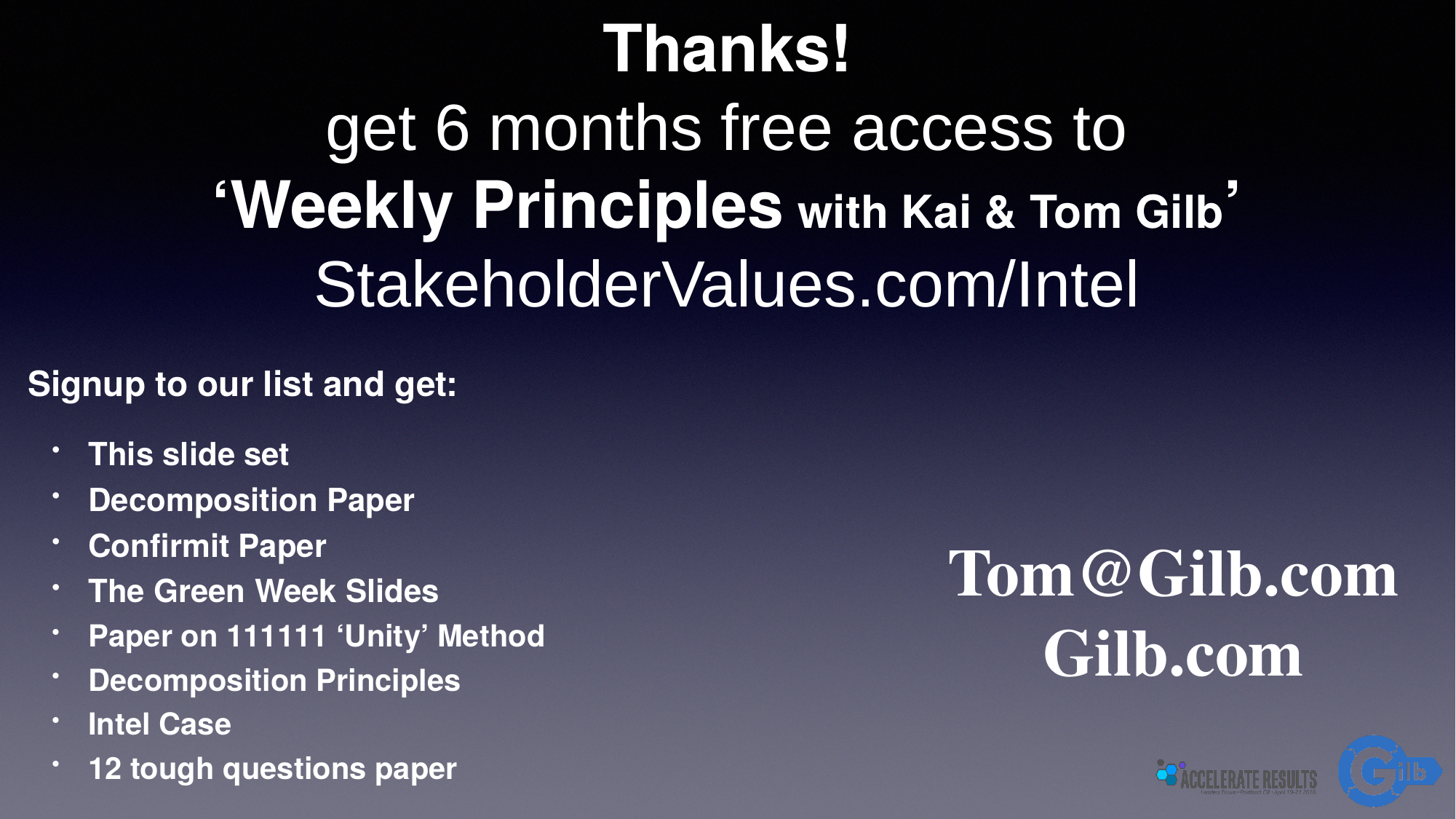

# Thanks!
get 6 months free access to
‘Weekly Principles with Kai & Tom Gilb’
StakeholderValues.com/Intel
Signup to our list and get:
This slide set
Decomposition Paper
Confirmit Paper
The Green Week Slides
Paper on 111111 ‘Unity’ Method
Decomposition Principles
Intel Case
12 tough questions paper
Tom@Gilb.com
Gilb.com